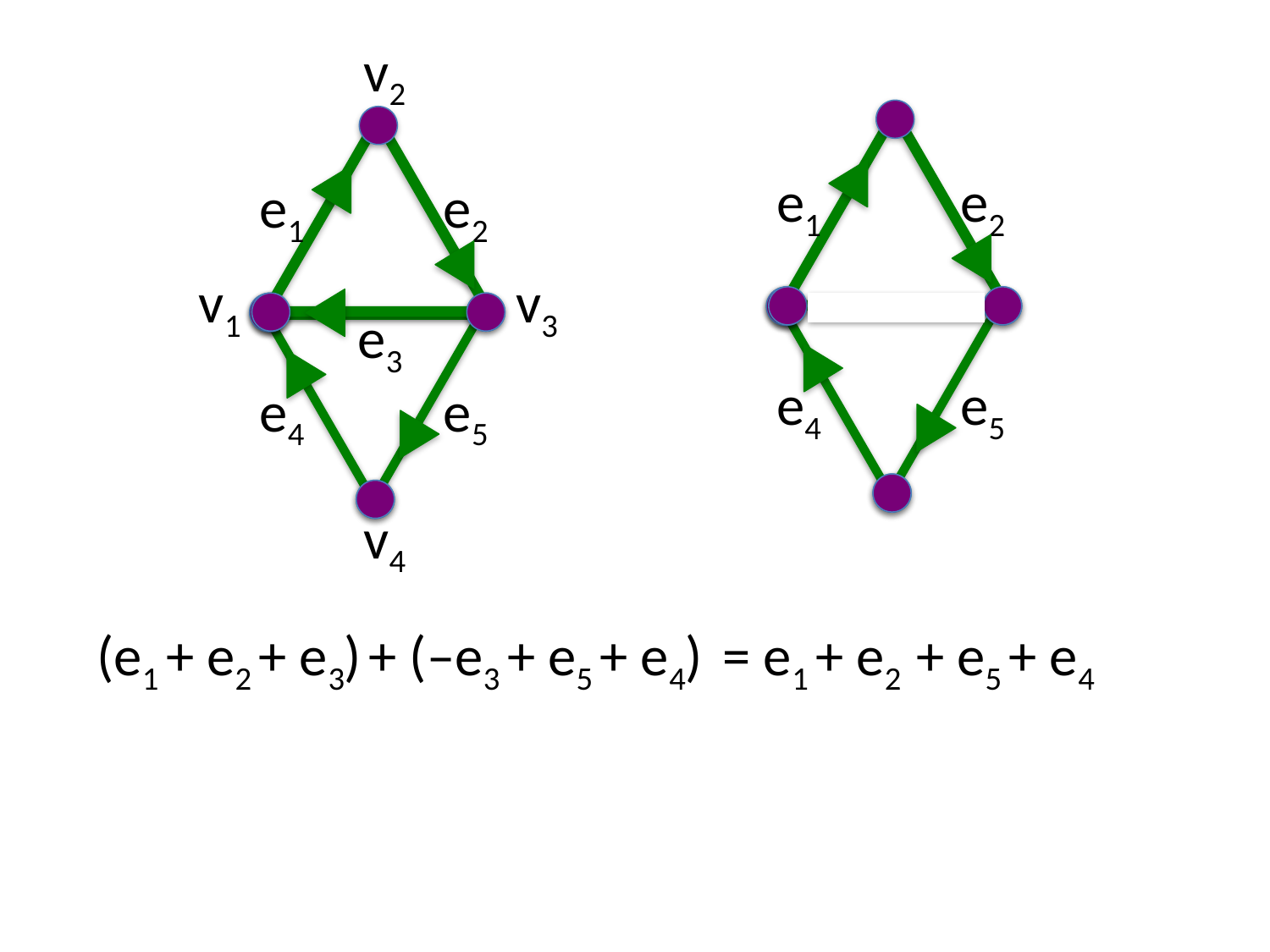

v2

e1
e2

v1
v3

e3

e4
e5

v4

e1
e2

e4
e5

(e1 + e2 + e3) + (–e3 + e5 + e4)  = e1 + e2  + e5 + e4